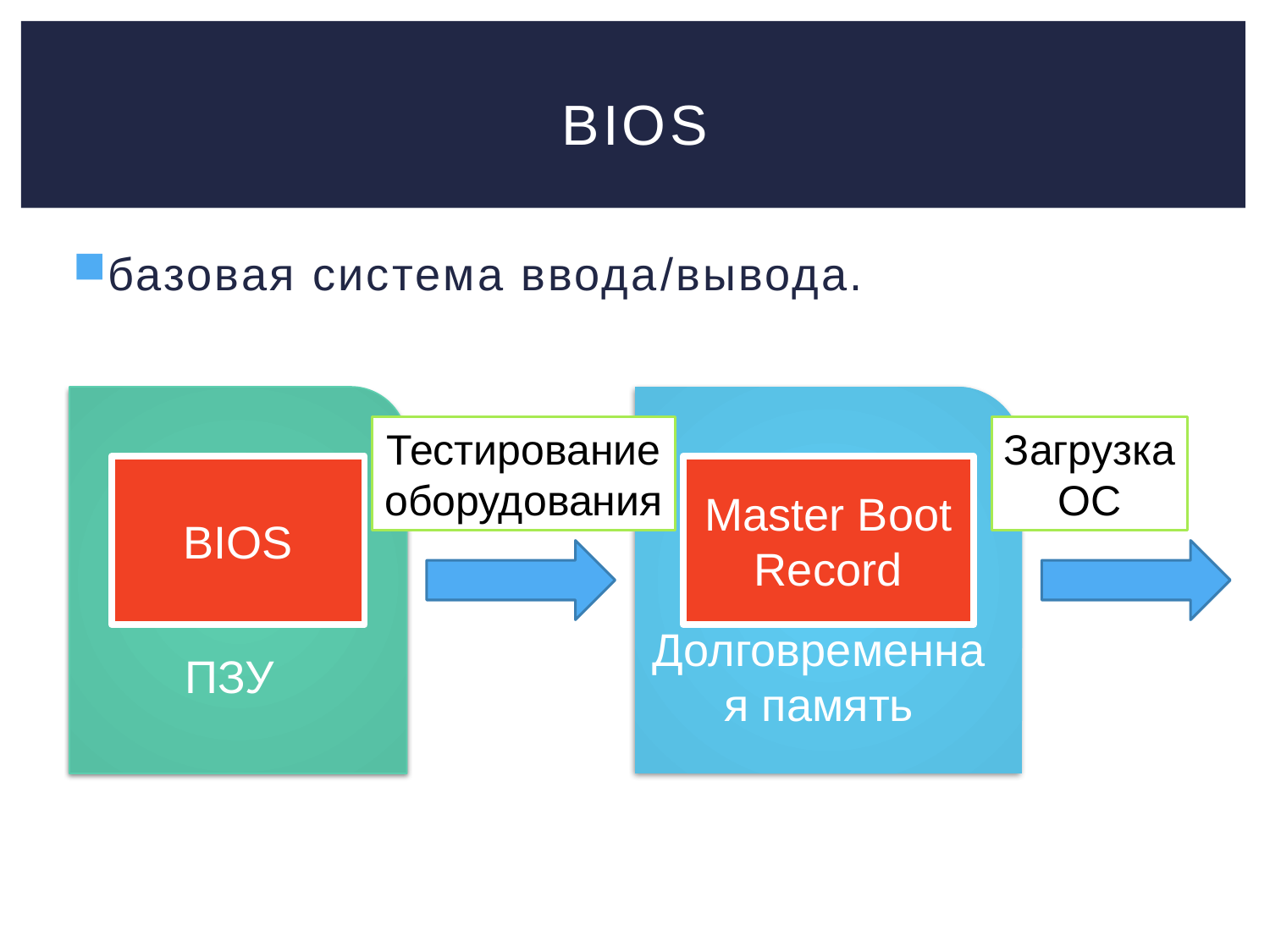

# BIOS
базовая система ввода/вывода.

ПЗУ
BIOS

Долговременная память
Master Boot Record
Тестирование
оборудования
Загрузка
ОС